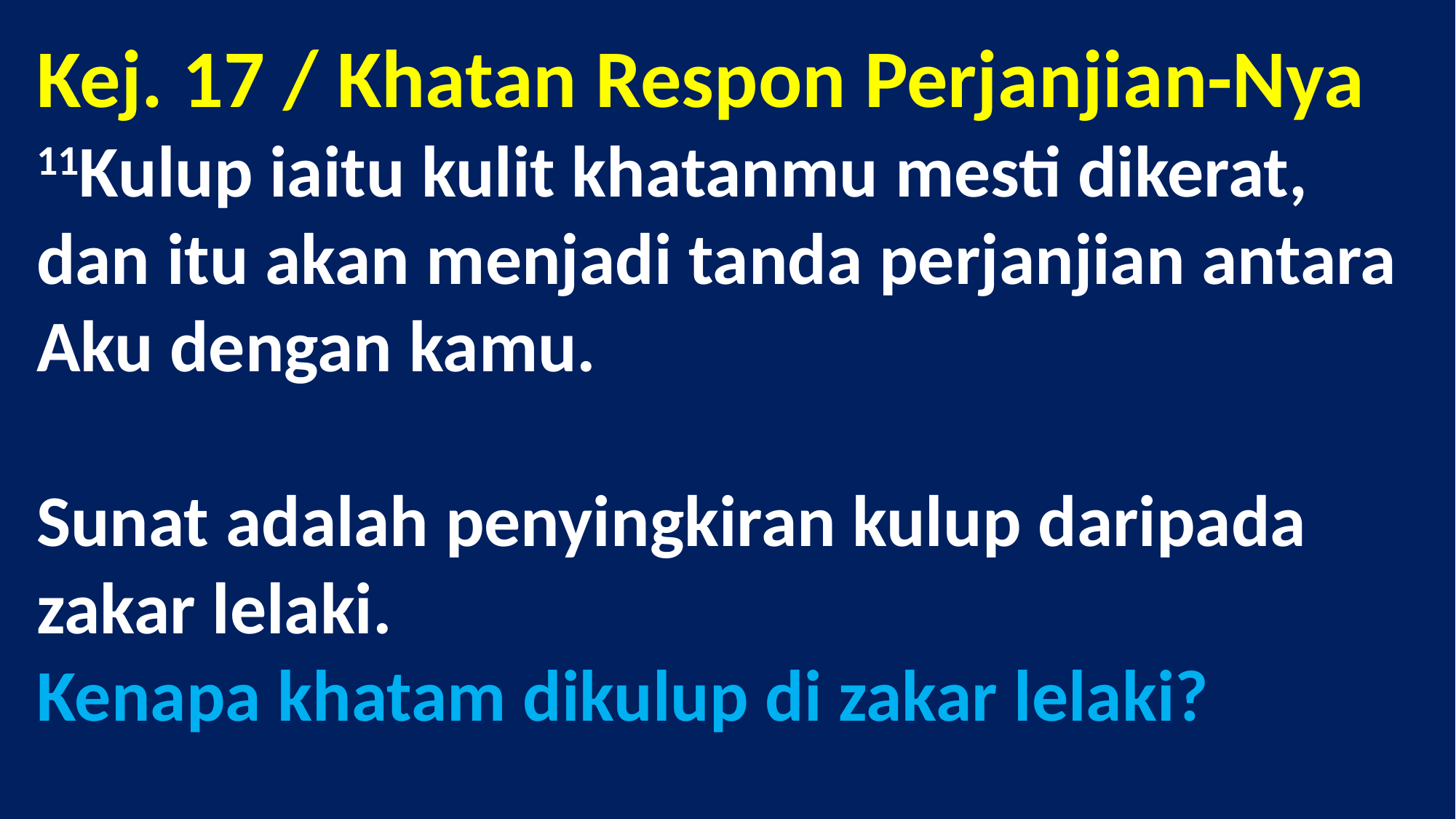

# Kej. 17 / Khatan Respon Perjanjian-Nya 11Kulup iaitu kulit khatanmu mesti dikerat, dan itu akan menjadi tanda perjanjian antara Aku dengan kamu. Sunat adalah penyingkiran kulup daripada zakar lelaki. Kenapa khatam dikulup di zakar lelaki?